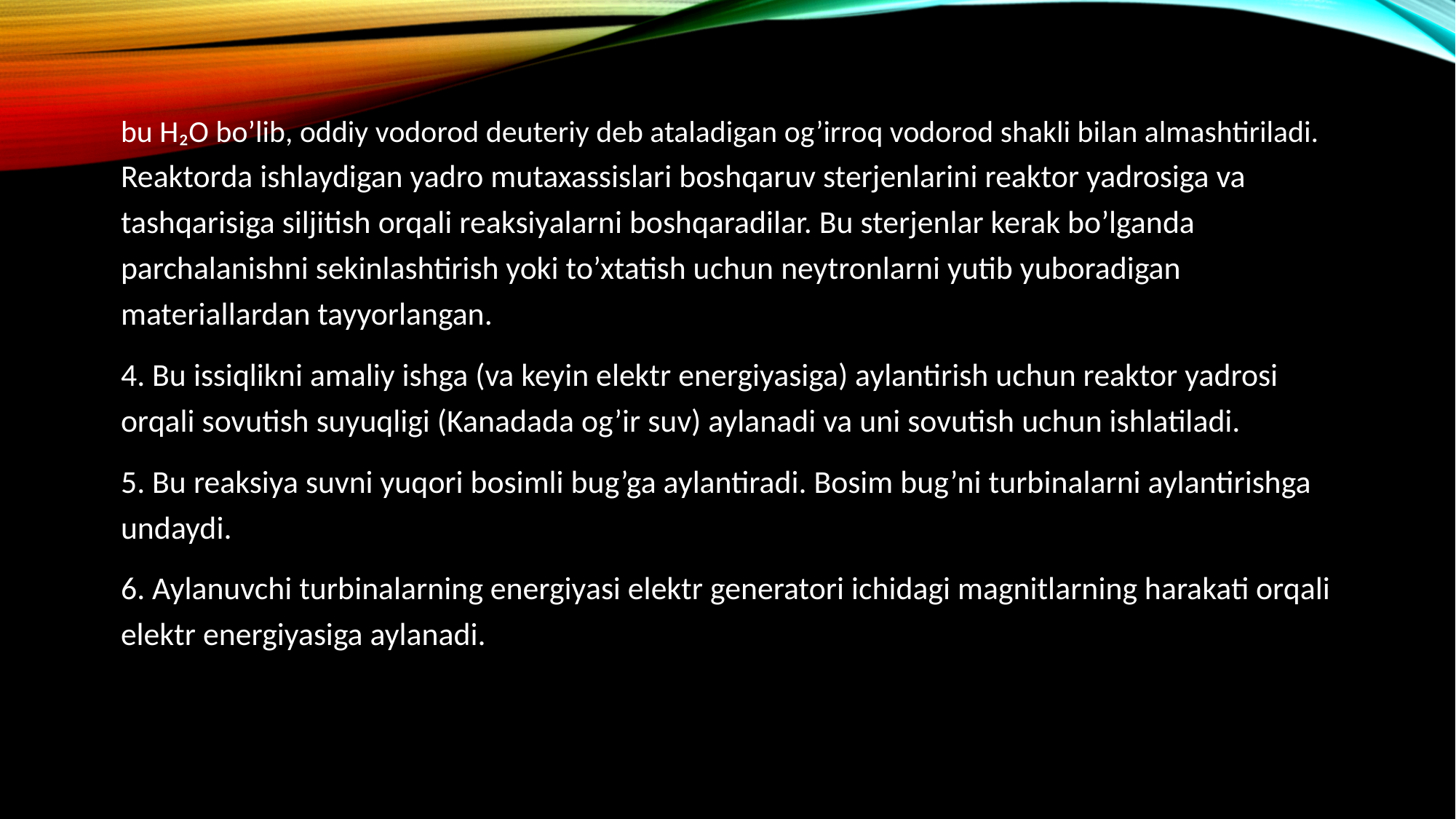

bu H₂O bo’lib, oddiy vodorod deuteriy deb ataladigan og’irroq vodorod shakli bilan almashtiriladi.  Reaktorda ishlaydigan yadro mutaxassislari boshqaruv sterjenlarini reaktor yadrosiga va tashqarisiga siljitish orqali reaksiyalarni boshqaradilar. Bu sterjenlar kerak bo’lganda parchalanishni sekinlashtirish yoki to’xtatish uchun neytronlarni yutib yuboradigan materiallardan tayyorlangan.
4. Bu issiqlikni amaliy ishga (va keyin elektr energiyasiga) aylantirish uchun reaktor yadrosi orqali sovutish suyuqligi (Kanadada og’ir suv) aylanadi va uni sovutish uchun ishlatiladi.
5. Bu reaksiya suvni yuqori bosimli bug’ga aylantiradi. Bosim bug’ni turbinalarni aylantirishga undaydi.
6. Aylanuvchi turbinalarning energiyasi elektr generatori ichidagi magnitlarning harakati orqali elektr energiyasiga aylanadi.